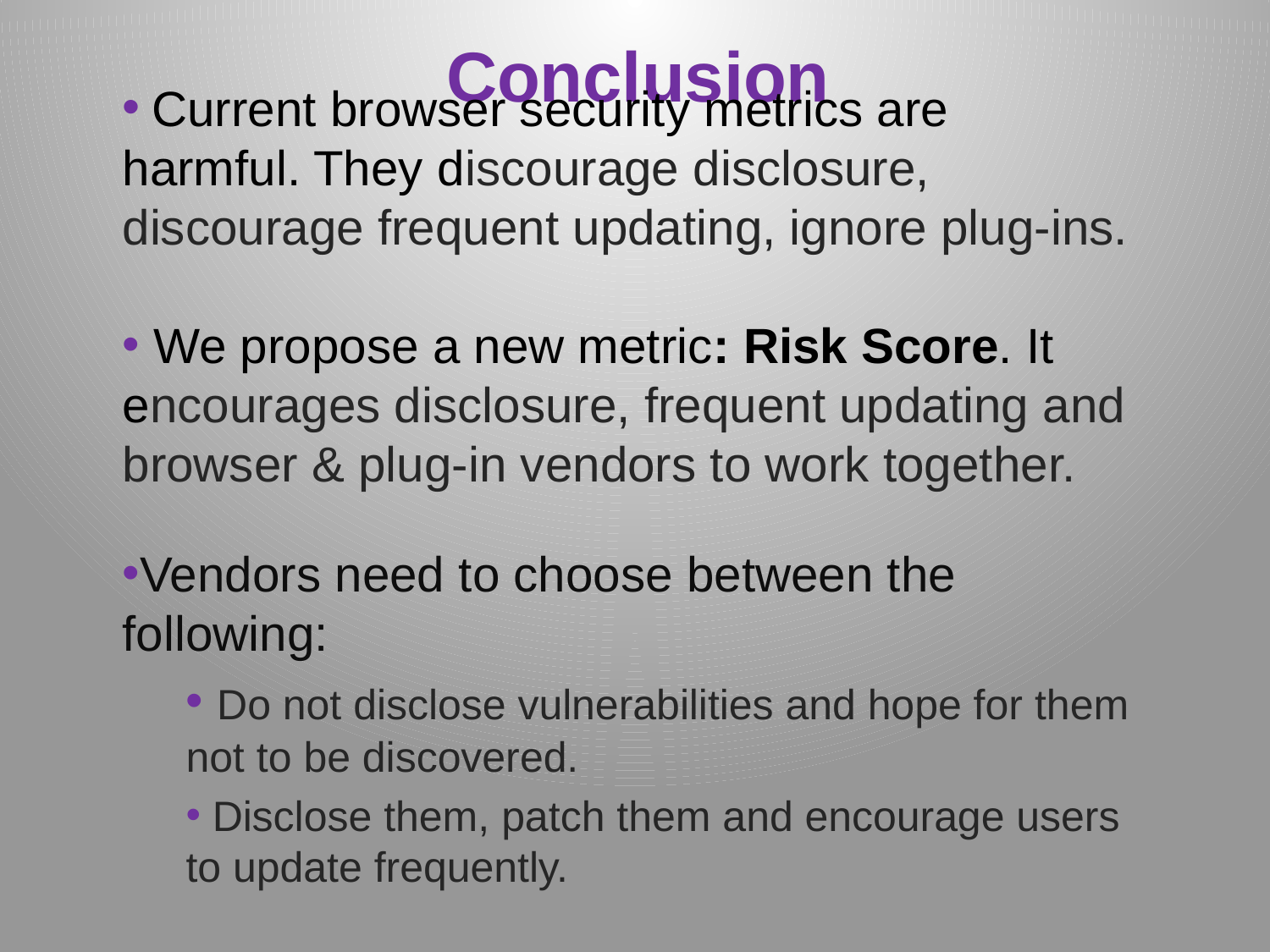

# Conclusion
 Current browser security metrics are harmful. They discourage disclosure, discourage frequent updating, ignore plug-ins.

 We propose a new metric: Risk Score. It encourages disclosure, frequent updating and browser & plug-in vendors to work together.

Vendors need to choose between the following:
 Do not disclose vulnerabilities and hope for them not to be discovered.
 Disclose them, patch them and encourage users to update frequently.

12